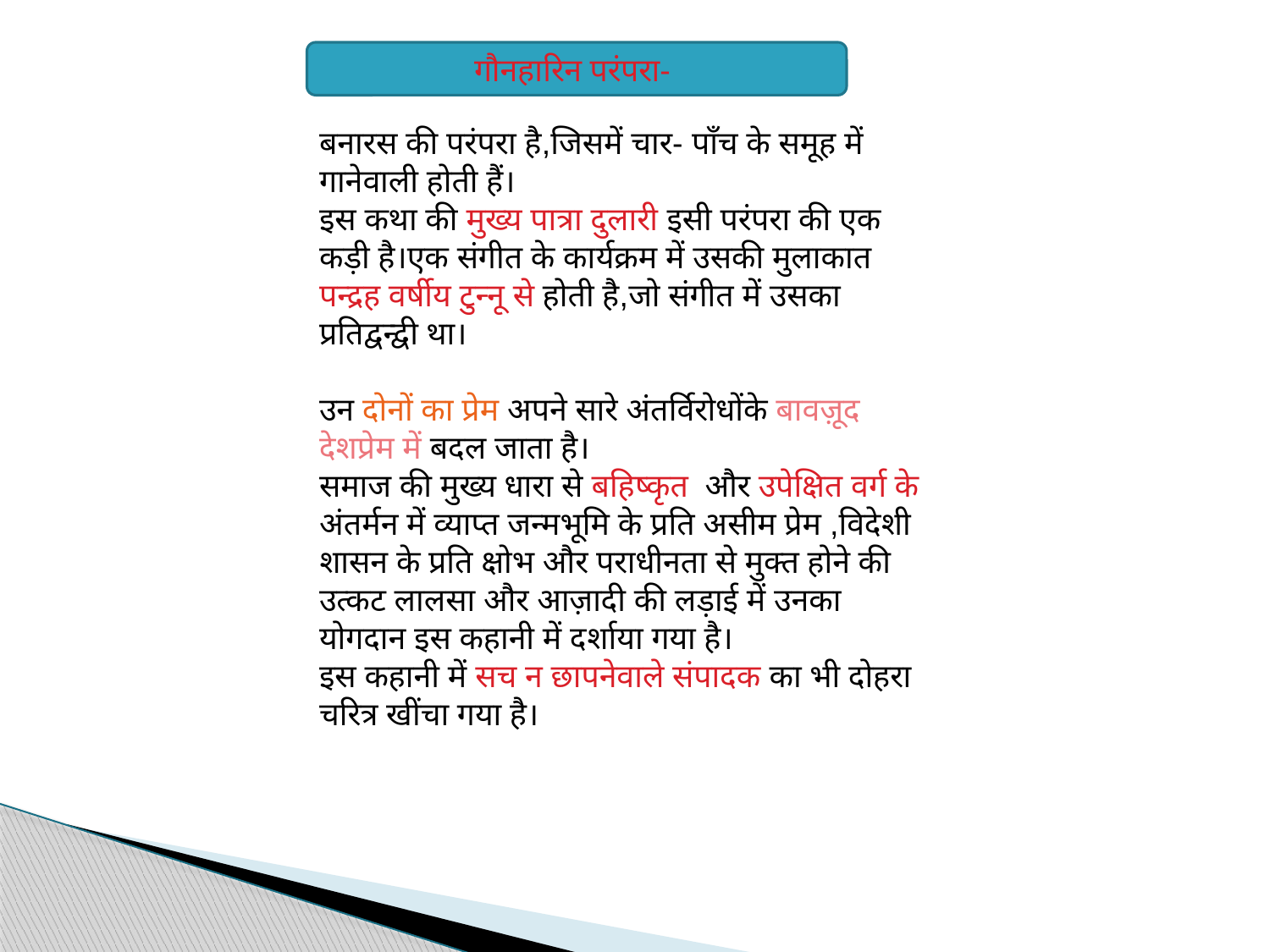

गौनहारिन परंपरा-
बनारस की परंपरा है,जिसमें चार- पाँच के समूह में गानेवाली होती हैं।
इस कथा की मुख्य पात्रा दुलारी इसी परंपरा की एक कड़ी है।एक संगीत के कार्यक्रम में उसकी मुलाकात पन्द्रह वर्षीय टुन्‍नू से होती है,जो संगीत में उसका प्रतिद्वन्द्वी था।

उन दोनों का प्रेम अपने सारे अंतर्विरोधोंके बावज़ूद देशप्रेम में बदल जाता है।
समाज की मुख्य धारा से बहिष्कृत  और उपेक्षित वर्ग के अंतर्मन में व्याप्त जन्मभूमि के प्रति असीम प्रेम ,विदेशी शासन के प्रति क्षोभ और पराधीनता से मुक्‍त होने की उत्कट लालसा और आज़ादी की लड़ाई में उनका योगदान इस कहानी में दर्शाया गया है।
इस कहानी में सच न छापनेवाले संपादक का भी दोहरा चरित्र खींचा गया है।